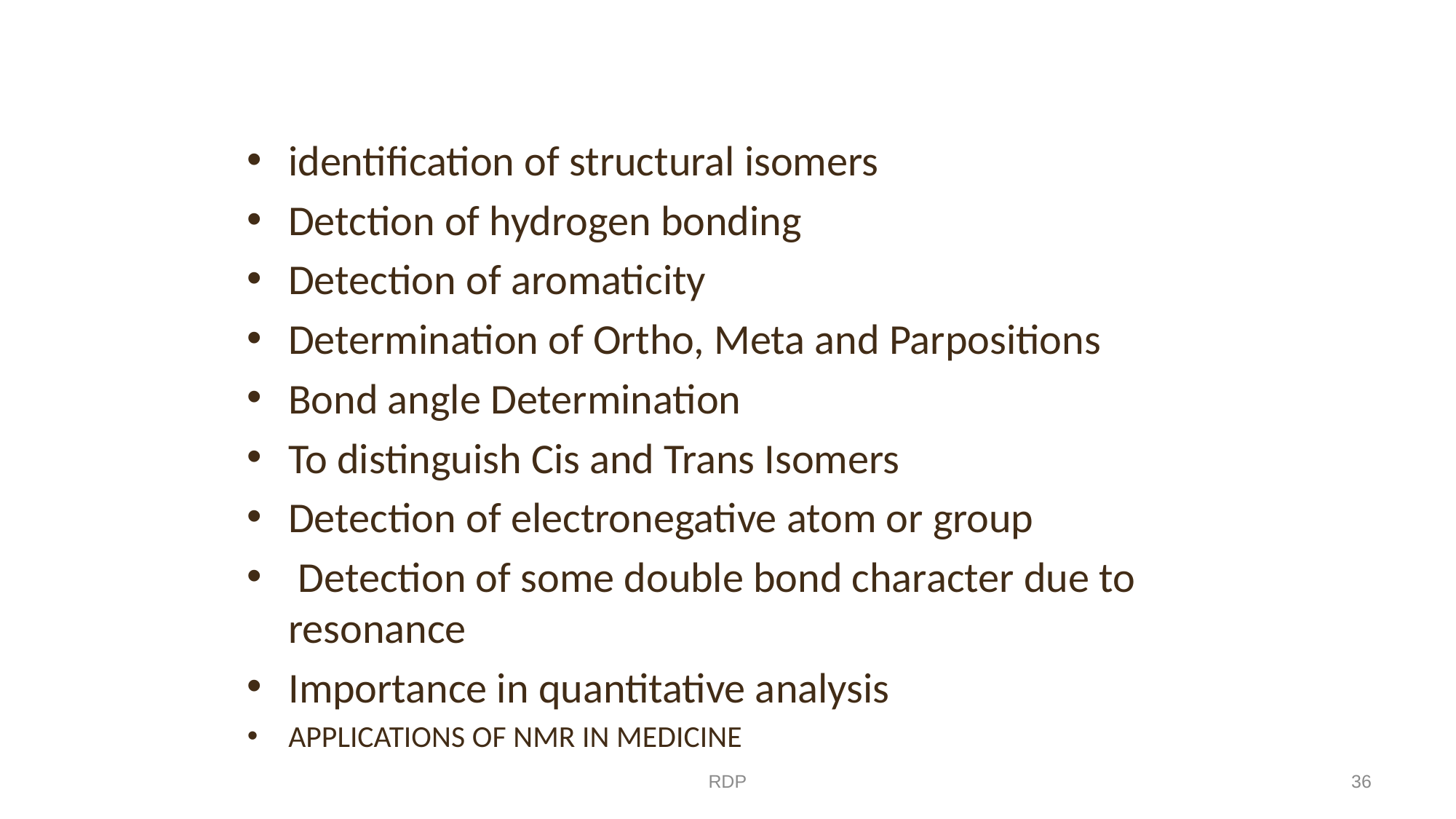

# Contents….
identification of structural isomers
Detction of hydrogen bonding
Detection of aromaticity
Determination of Ortho, Meta and Parpositions
Bond angle Determination
To distinguish Cis and Trans Isomers
Detection of electronegative atom or group
 Detection of some double bond character due to resonance
Importance in quantitative analysis
APPLICATIONS OF NMR IN MEDICINE

RDP
36